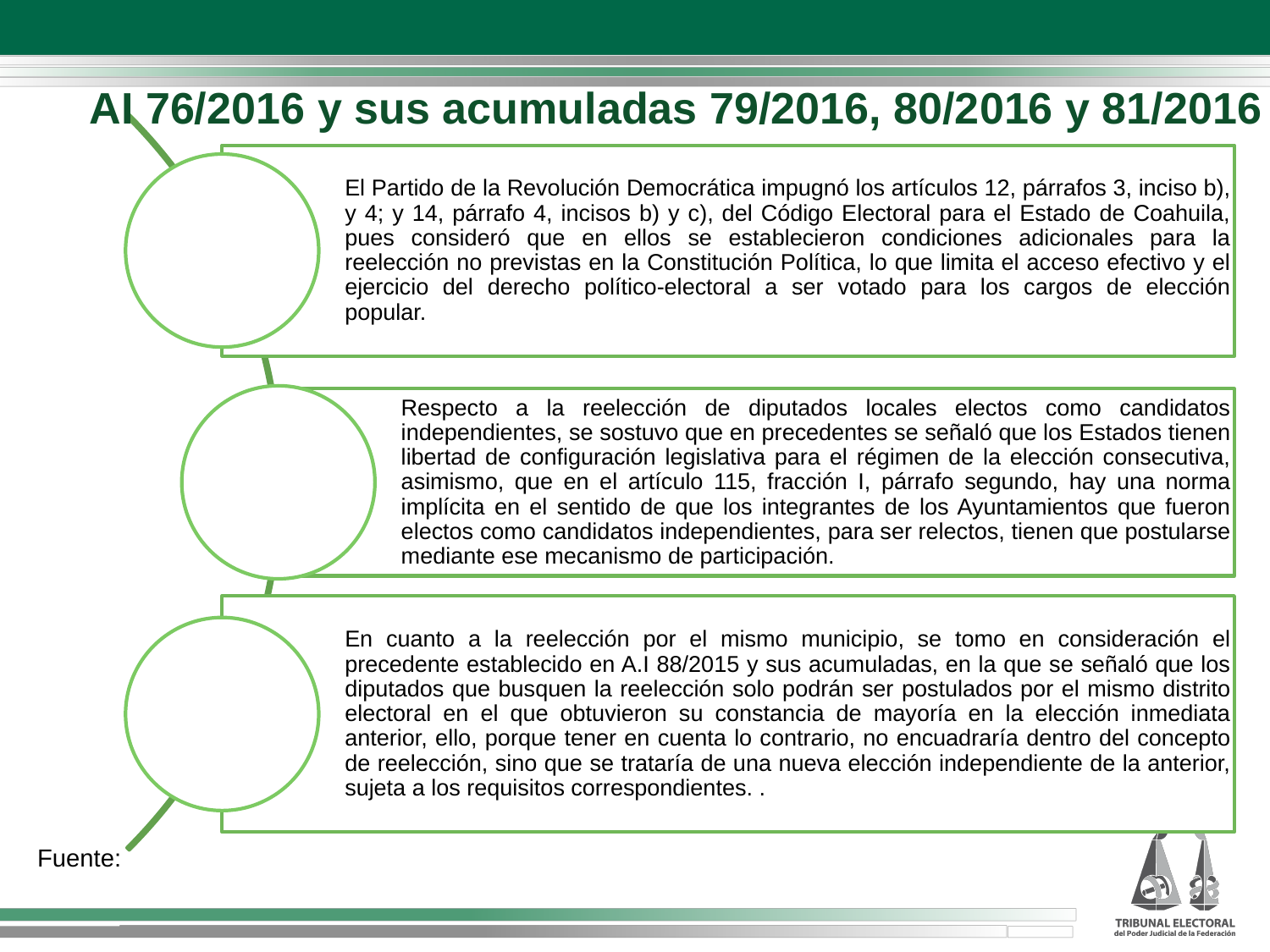

AI 76/2016 y sus acumuladas 79/2016, 80/2016 y 81/2016

El Partido de la Revolución Democrática impugnó los artículos 12, párrafos 3, inciso b), y 4; y 14, párrafo 4, incisos b) y c), del Código Electoral para el Estado de Coahuila, pues consideró que en ellos se establecieron condiciones adicionales para la reelección no previstas en la Constitución Política, lo que limita el acceso efectivo y el ejercicio del derecho político-electoral a ser votado para los cargos de elección popular.
Respecto a la reelección de diputados locales electos como candidatos independientes, se sostuvo que en precedentes se señaló que los Estados tienen libertad de configuración legislativa para el régimen de la elección consecutiva, asimismo, que en el artículo 115, fracción I, párrafo segundo, hay una norma implícita en el sentido de que los integrantes de los Ayuntamientos que fueron electos como candidatos independientes, para ser relectos, tienen que postularse mediante ese mecanismo de participación.
En cuanto a la reelección por el mismo municipio, se tomo en consideración el precedente establecido en A.I 88/2015 y sus acumuladas, en la que se señaló que los diputados que busquen la reelección solo podrán ser postulados por el mismo distrito electoral en el que obtuvieron su constancia de mayoría en la elección inmediata anterior, ello, porque tener en cuenta lo contrario, no encuadraría dentro del concepto de reelección, sino que se trataría de una nueva elección independiente de la anterior, sujeta a los requisitos correspondientes. .
Fuente: